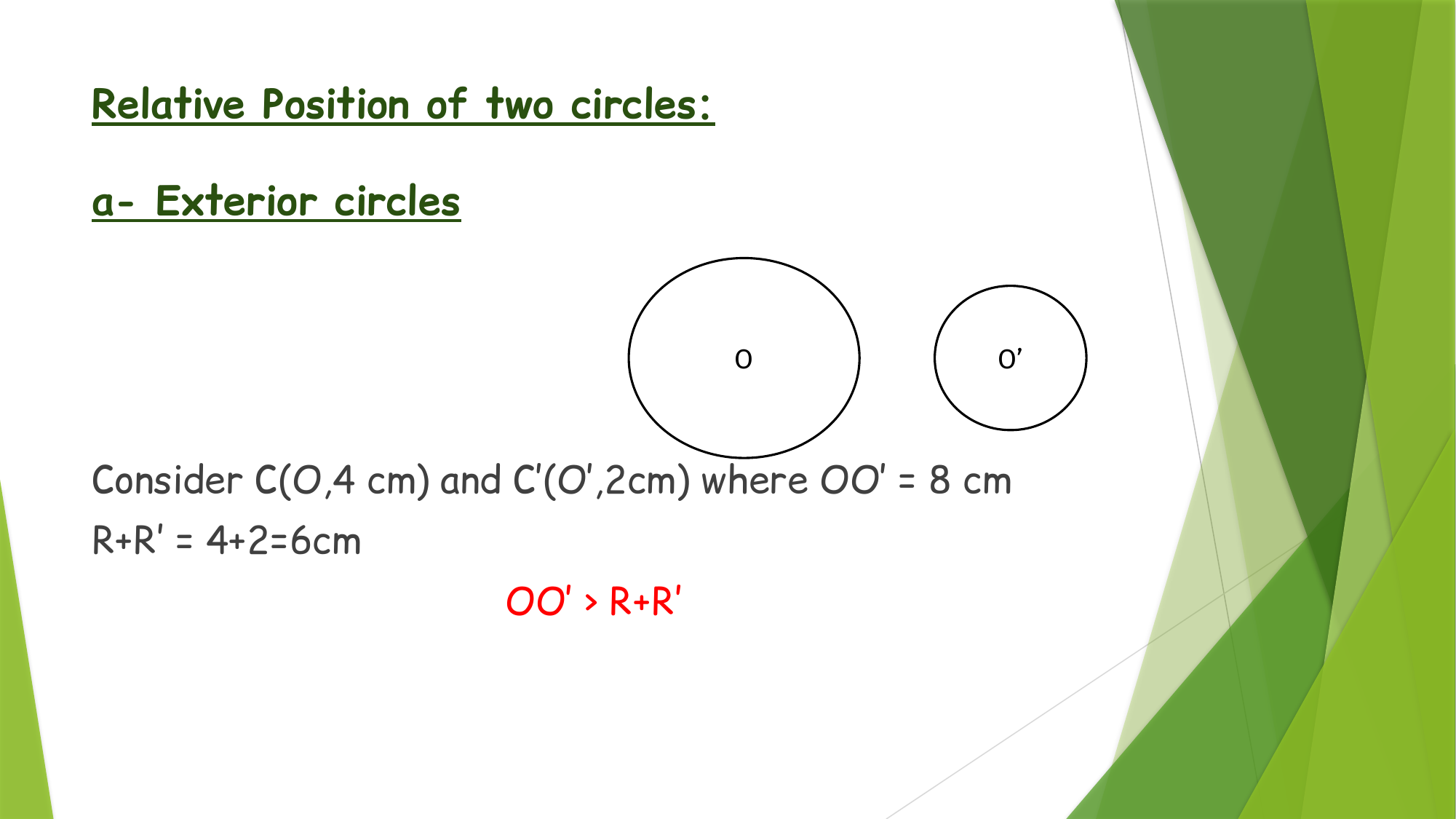

# Relative Position of two circles: a- Exterior circles

Consider C(O,4 cm) and C’(O’,2cm) where OO’ = 8 cm
R+R’ = 4+2=6cm
OO’ > R+R’
O
O’